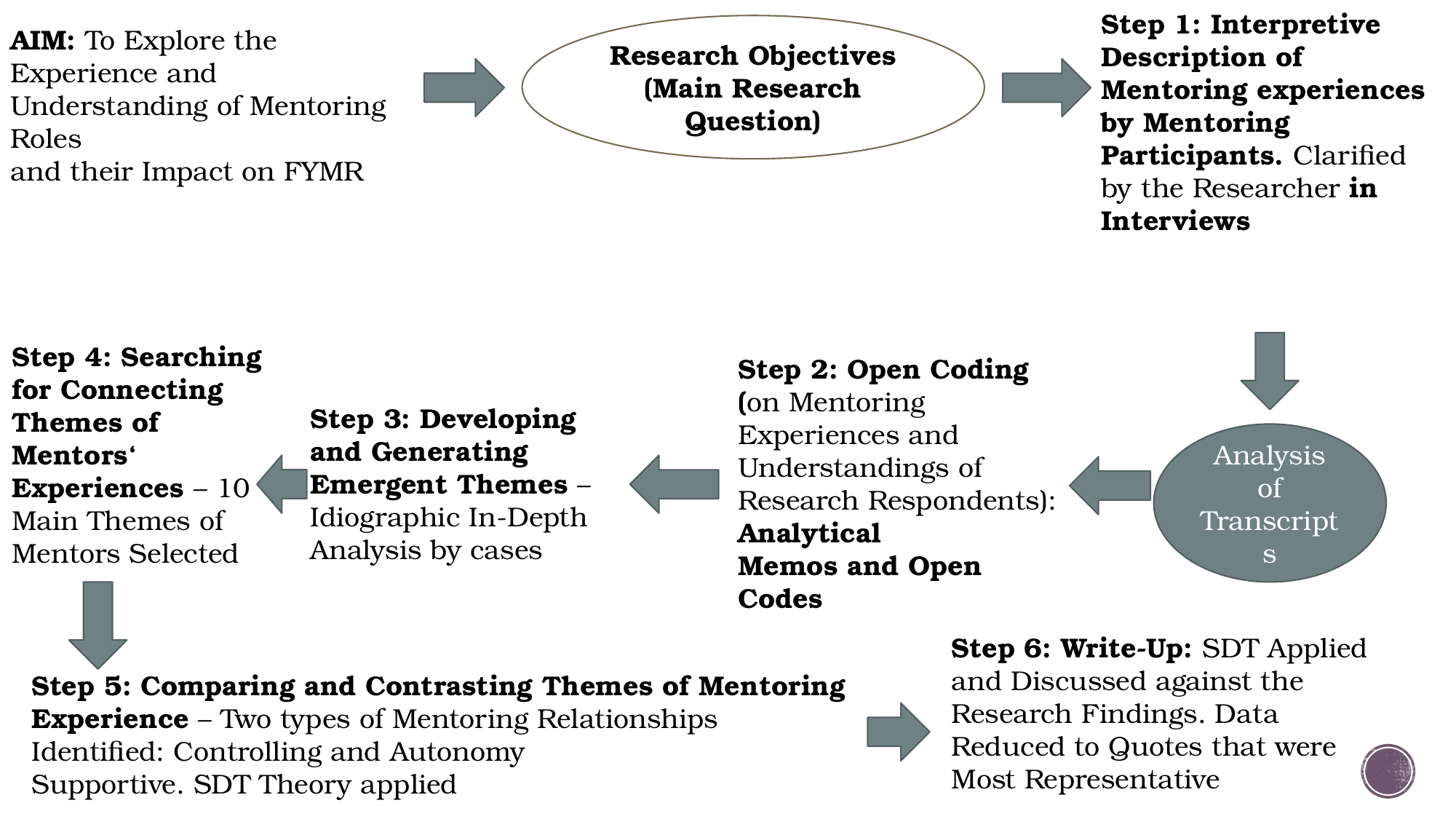

Step 1: Interpretive Description of Mentoring experiences by Mentoring
Participants. Clarified by the Researcher in
Interviews
Research Objectives (Main Research Question)
AIM: To Explore the Experience and
Understanding of Mentoring Roles
and their Impact on FYMR

Step 4: Searching for Connecting
Themes of Mentors‘ Experiences – 10
Main Themes of Mentors Selected
Step 2: Open Coding (on Mentoring
Experiences and Understandings of
Research Respondents): Analytical
Memos and Open Codes
Step 3: Developing and Generating
Emergent Themes – Idiographic In-Depth Analysis by cases
Analysis of Transcripts

Step 6: Write-Up: SDT Applied and Discussed against the Research Findings. Data Reduced to Quotes that were Most Representative
Step 5: Comparing and Contrasting Themes of Mentoring Experience – Two types of Mentoring Relationships
Identified: Controlling and Autonomy
Supportive. SDT Theory applied